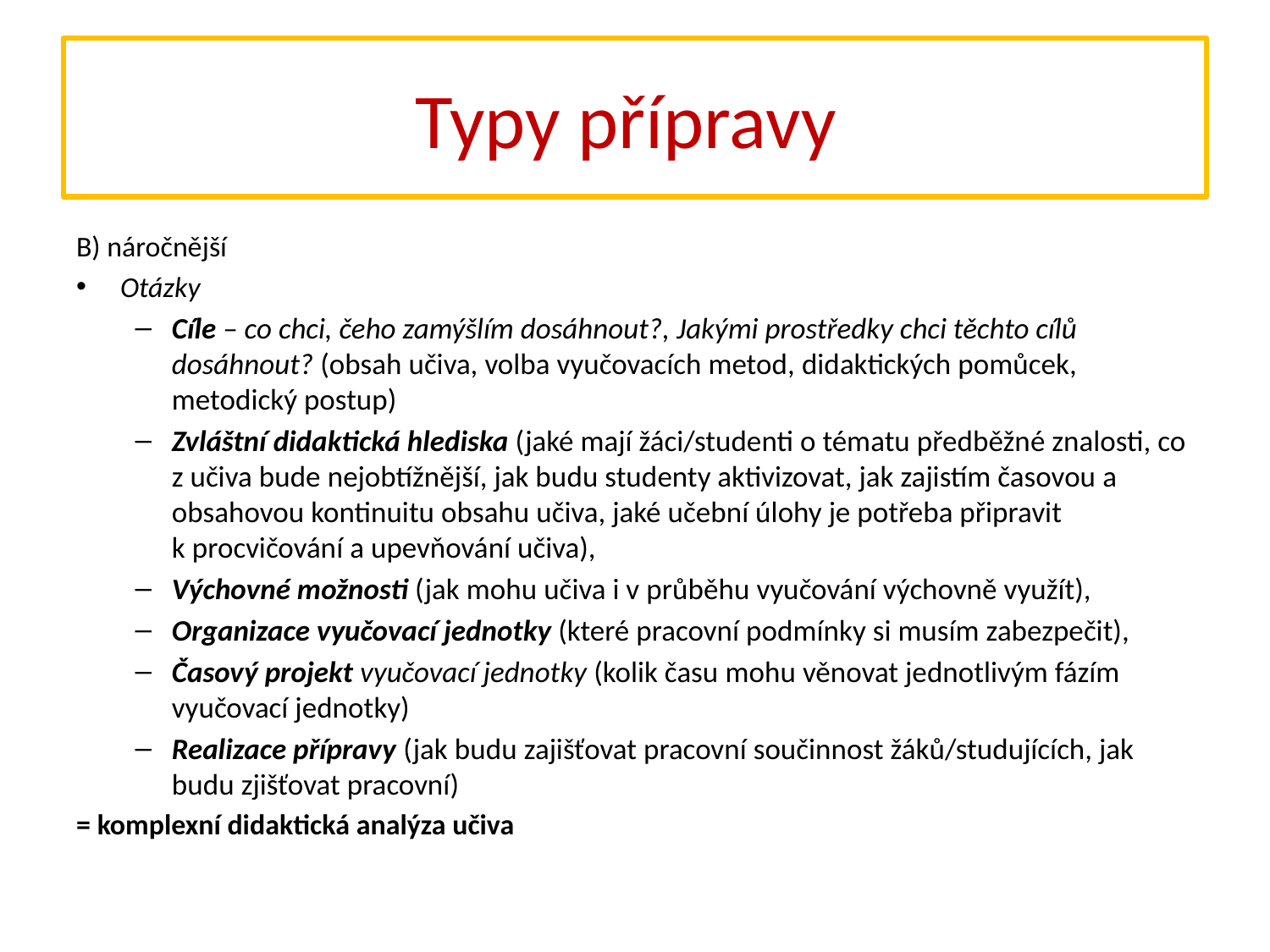

# Typy přípravy
B) náročnější
Otázky
Cíle – co chci, čeho zamýšlím dosáhnout?, Jakými prostředky chci těchto cílů dosáhnout? (obsah učiva, volba vyučovacích metod, didaktických pomůcek, metodický postup)
Zvláštní didaktická hlediska (jaké mají žáci/studenti o tématu předběžné znalosti, co z učiva bude nejobtížnější, jak budu studenty aktivizovat, jak zajistím časovou a obsahovou kontinuitu obsahu učiva, jaké učební úlohy je potřeba připravit k procvičování a upevňování učiva),
Výchovné možnosti (jak mohu učiva i v průběhu vyučování výchovně využít),
Organizace vyučovací jednotky (které pracovní podmínky si musím zabezpečit),
Časový projekt vyučovací jednotky (kolik času mohu věnovat jednotlivým fázím vyučovací jednotky)
Realizace přípravy (jak budu zajišťovat pracovní součinnost žáků/studujících, jak budu zjišťovat pracovní)
= komplexní didaktická analýza učiva